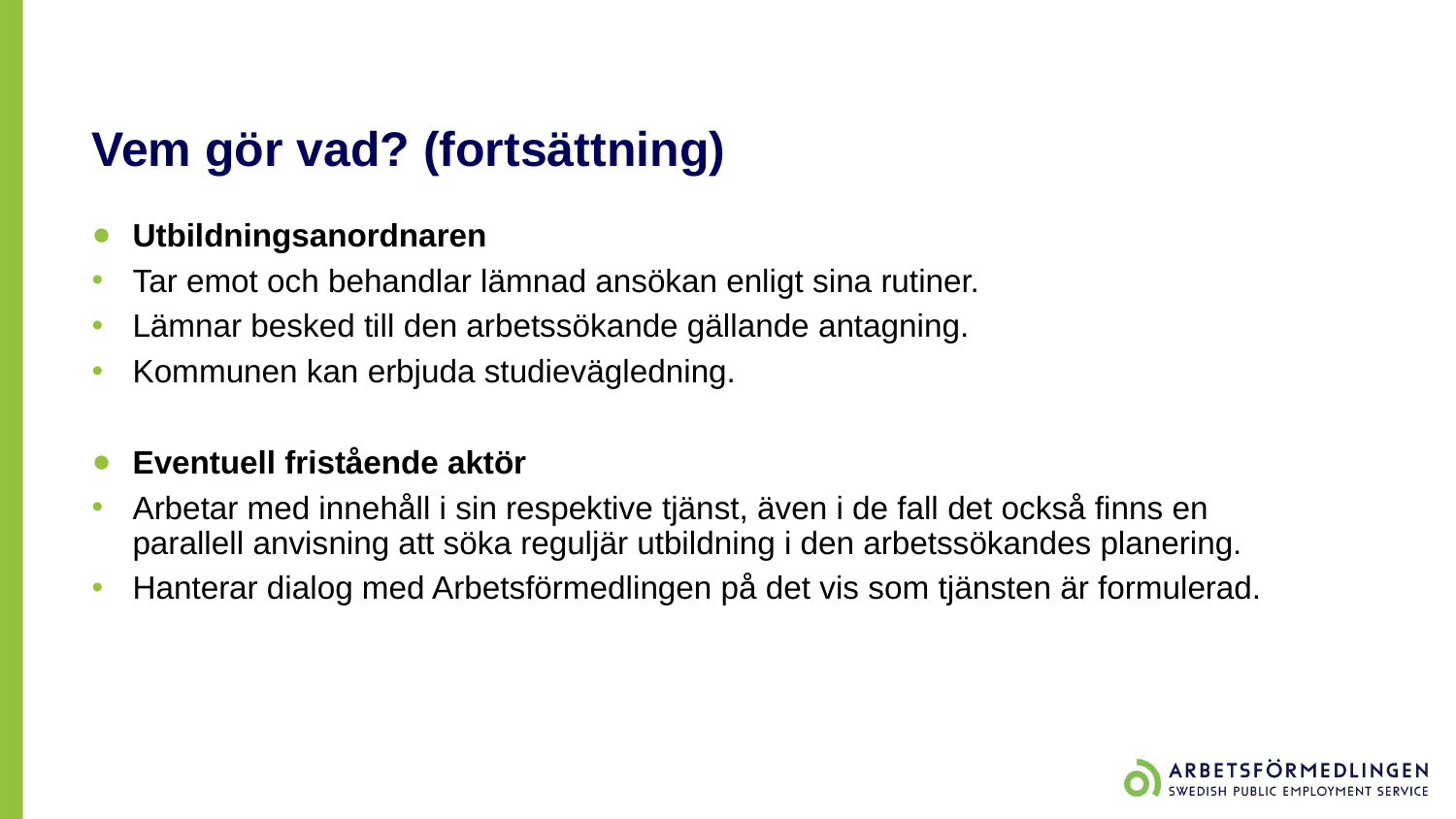

# Vem gör vad? (fortsättning)
Utbildningsanordnaren
Tar emot och behandlar lämnad ansökan enligt sina rutiner.
Lämnar besked till den arbetssökande gällande antagning.
Kommunen kan erbjuda studievägledning.

Eventuell fristående aktör
Arbetar med innehåll i sin respektive tjänst, även i de fall det också finns en parallell anvisning att söka reguljär utbildning i den arbetssökandes planering.
Hanterar dialog med Arbetsförmedlingen på det vis som tjänsten är formulerad.